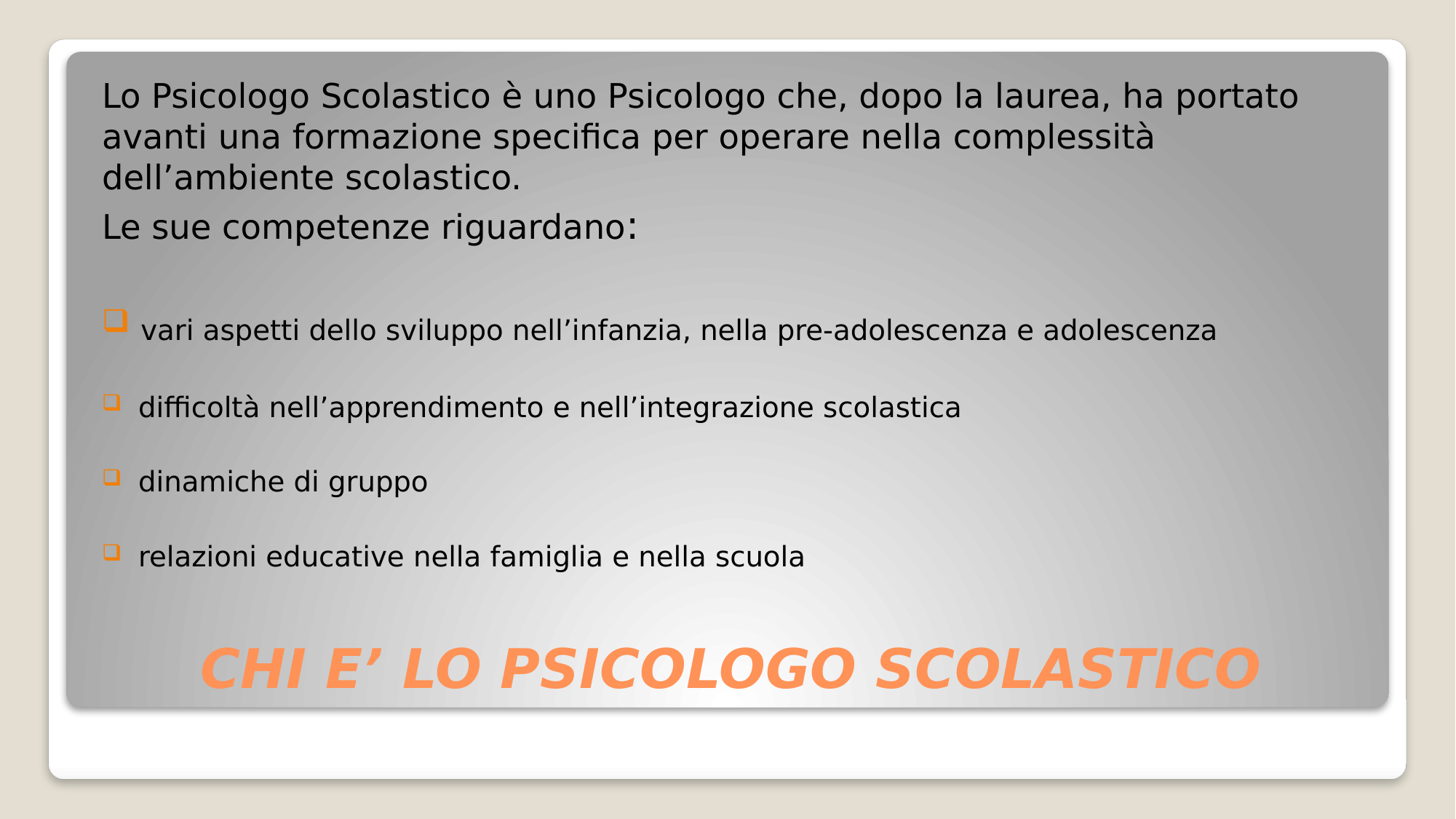

Lo Psicologo Scolastico è uno Psicologo che, dopo la laurea, ha portato avanti una formazione specifica per operare nella complessità dell’ambiente scolastico.
Le sue competenze riguardano:

 vari aspetti dello sviluppo nell’infanzia, nella pre-adolescenza e adolescenza

  difficoltà nell’apprendimento e nell’integrazione scolastica

  dinamiche di gruppo

  relazioni educative nella famiglia e nella scuola
# CHI E’ LO PSICOLOGO SCOLASTICO